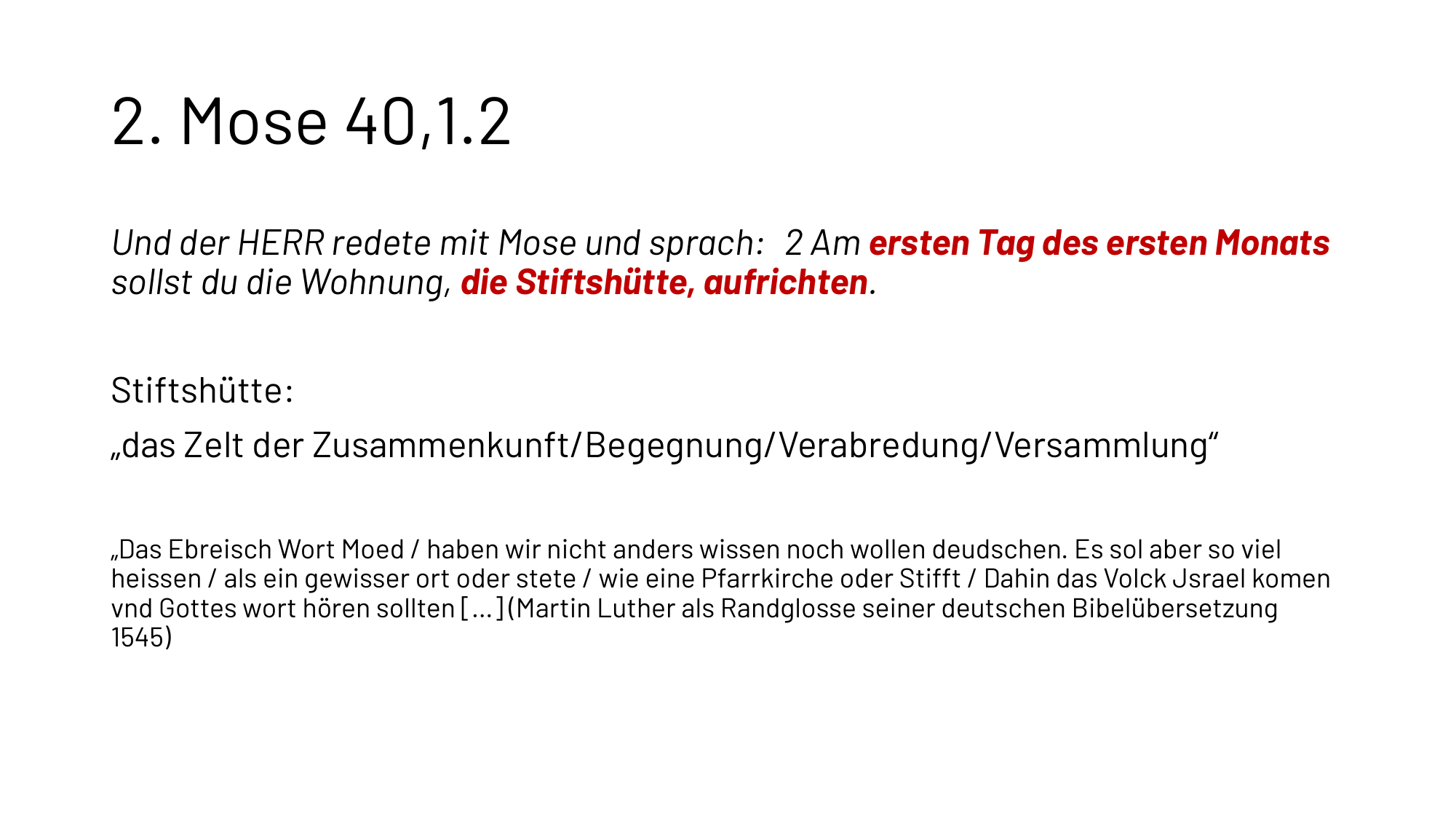

# 2. Mose 40,1.2
Und der HERR redete mit Mose und sprach: 2 Am ersten Tag des ersten Monats sollst du die Wohnung, die Stiftshütte, aufrichten.

Stiftshütte:
„das Zelt der Zusammenkunft/Begegnung/Verabredung/Versammlung“

„Das Ebreisch Wort Moed / haben wir nicht anders wissen noch wollen deudschen. Es sol aber so viel heissen / als ein gewisser ort oder stete / wie eine Pfarrkirche oder Stifft / Dahin das Volck Jsrael komen vnd Gottes wort hören sollten […] (Martin Luther als Randglosse seiner deutschen Bibelübersetzung 1545)